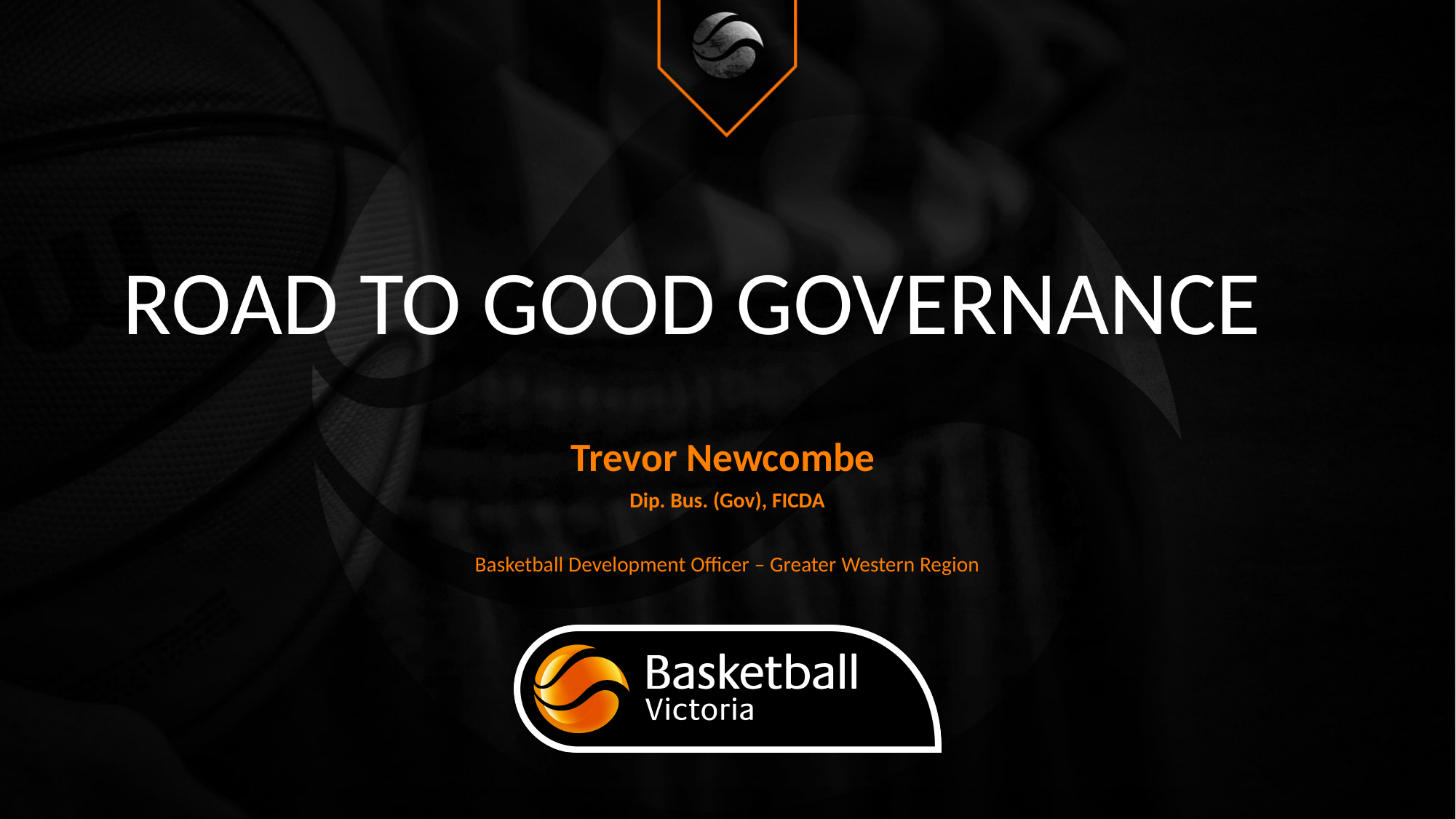

# ROAD TO GOOD GOVERNANCE
Trevor Newcombe
Dip. Bus. (Gov), FICDA

Basketball Development Officer – Greater Western Region